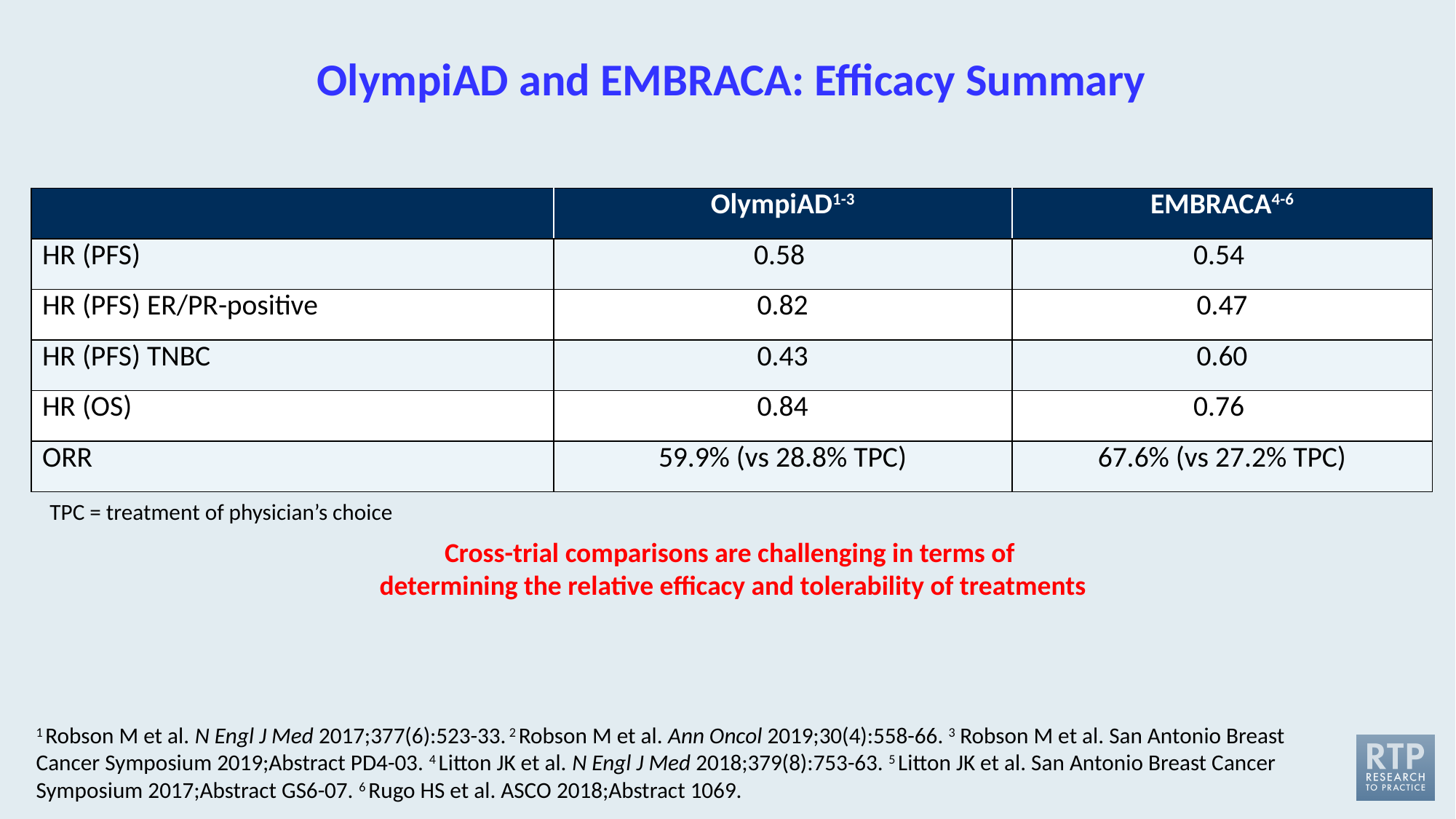

# OlympiAD and EMBRACA: Efficacy Summary
|  | OlympiAD1-3 | EMBRACA4-6 |
| --- | --- | --- |
| HR (PFS) | 0.58 | 0.54 |
| HR (PFS) ER/PR-positive | 0.82 | 0.47 |
| HR (PFS) TNBC | 0.43 | 0.60 |
| HR (OS) | 0.84 | 0.76 |
| ORR | 59.9% (vs 28.8% TPC) | 67.6% (vs 27.2% TPC) |
TPC = treatment of physician’s choice
Cross-trial comparisons are challenging in terms of
determining the relative efficacy and tolerability of treatments
1 Robson M et al. N Engl J Med 2017;377(6):523-33. 2 Robson M et al. Ann Oncol 2019;30(4):558-66. 3 Robson M et al. San Antonio Breast Cancer Symposium 2019;Abstract PD4-03. 4 Litton JK et al. N Engl J Med 2018;379(8):753-63. 5 Litton JK et al. San Antonio Breast Cancer Symposium 2017;Abstract GS6-07. 6 Rugo HS et al. ASCO 2018;Abstract 1069.